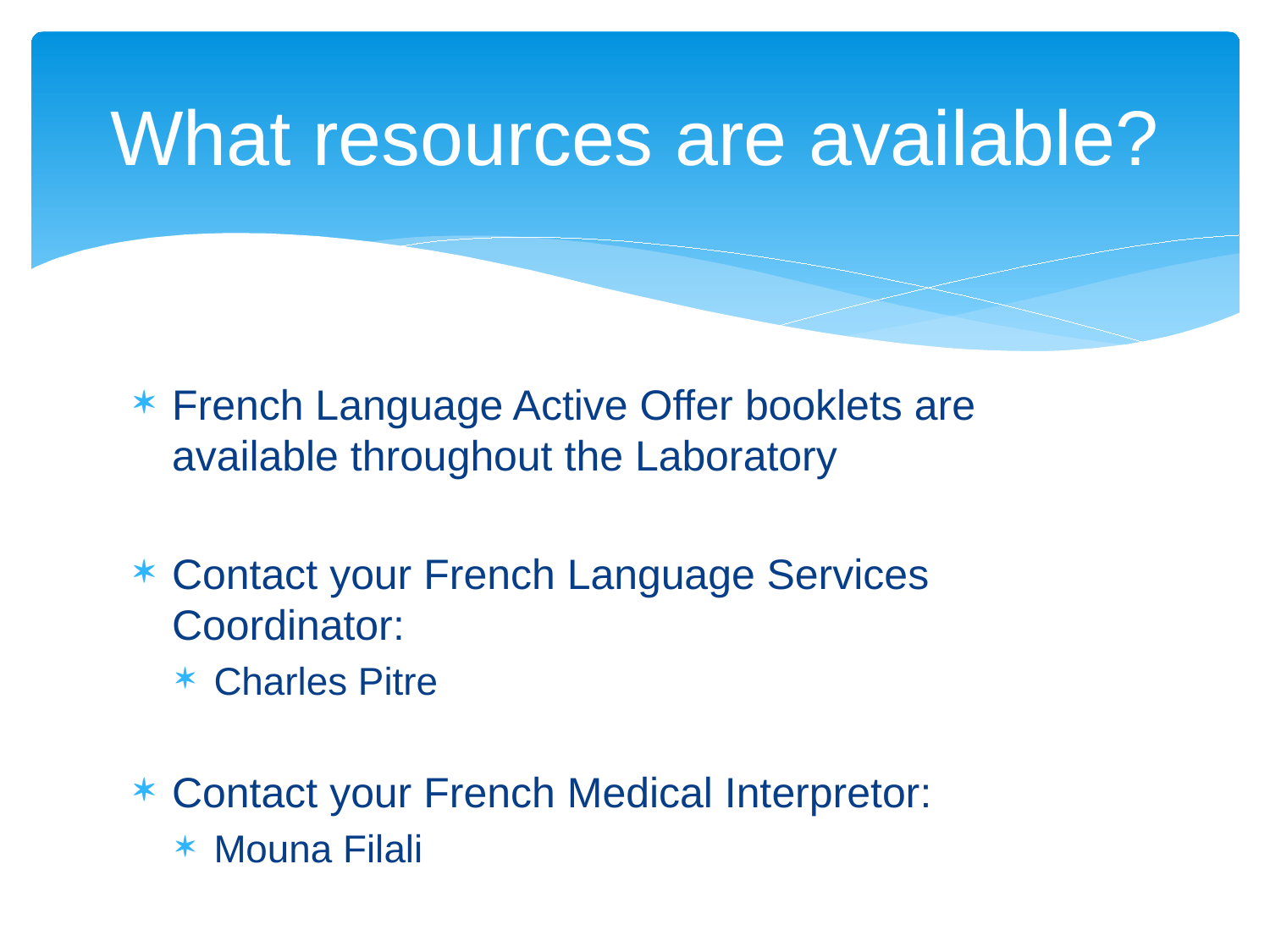

# What resources are available?
French Language Active Offer booklets are available throughout the Laboratory

Contact your French Language Services Coordinator:
Charles Pitre

Contact your French Medical Interpretor:
Mouna Filali